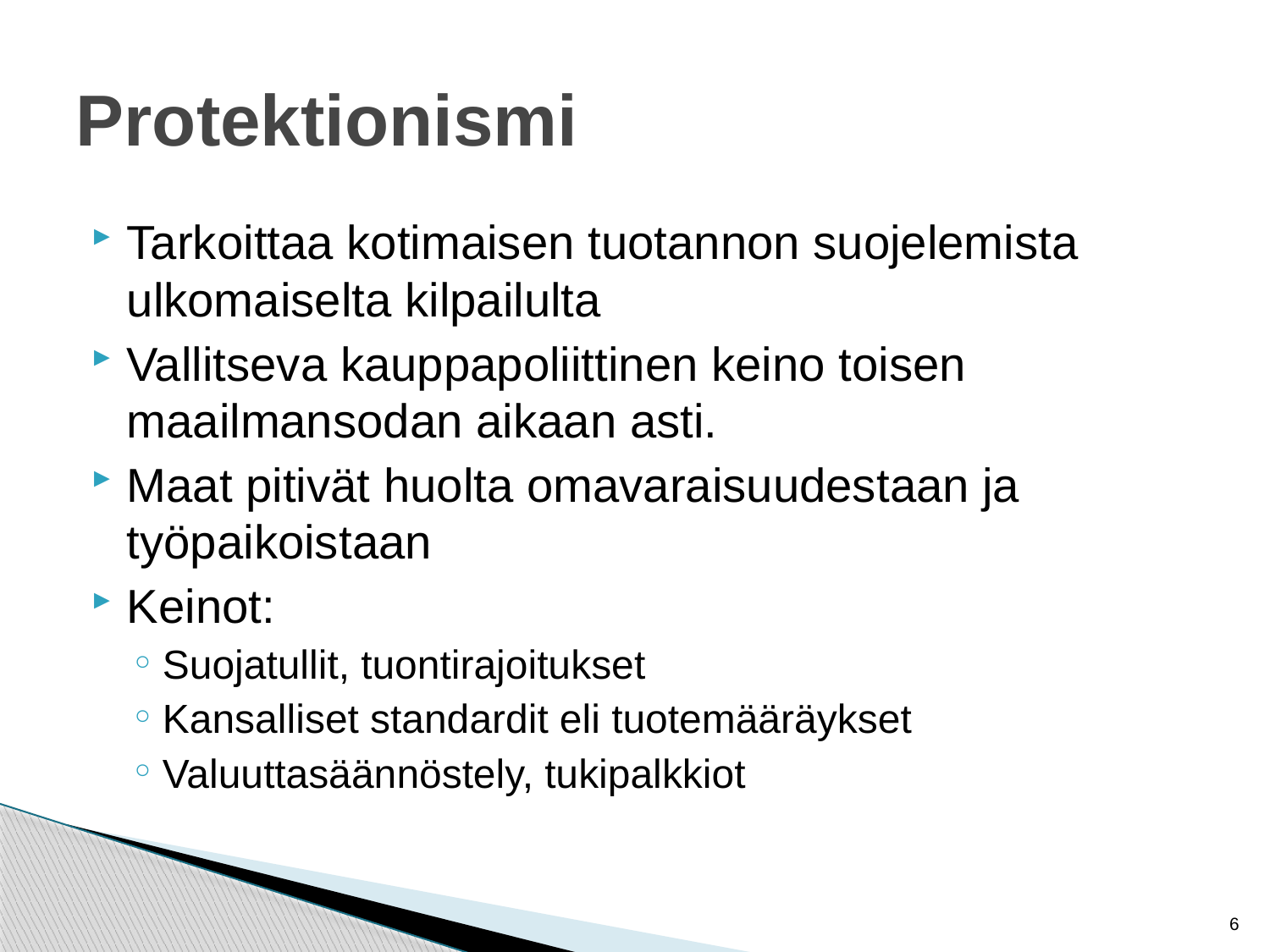

# Protektionismi
Tarkoittaa kotimaisen tuotannon suojelemista ulkomaiselta kilpailulta
Vallitseva kauppapoliittinen keino toisen maailmansodan aikaan asti.
Maat pitivät huolta omavaraisuudestaan ja työpaikoistaan
Keinot:
Suojatullit, tuontirajoitukset
Kansalliset standardit eli tuotemääräykset
Valuuttasäännöstely, tukipalkkiot
6